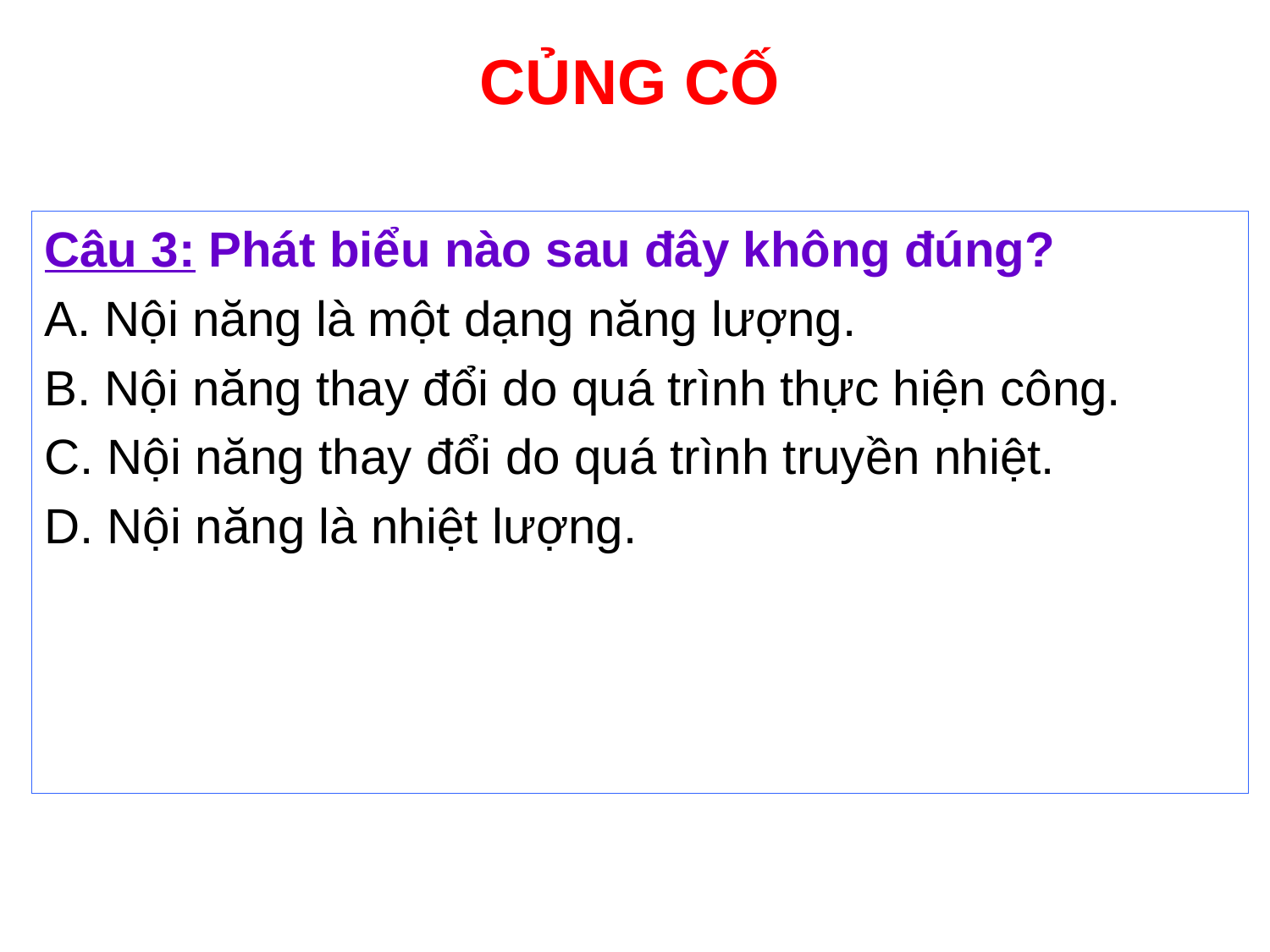

# CỦNG CỐ
Câu 3: Phát biểu nào sau đây không đúng?
A. Nội năng là một dạng năng lượng.
B. Nội năng thay đổi do quá trình thực hiện công.
C. Nội năng thay đổi do quá trình truyền nhiệt.
D. Nội năng là nhiệt lượng.